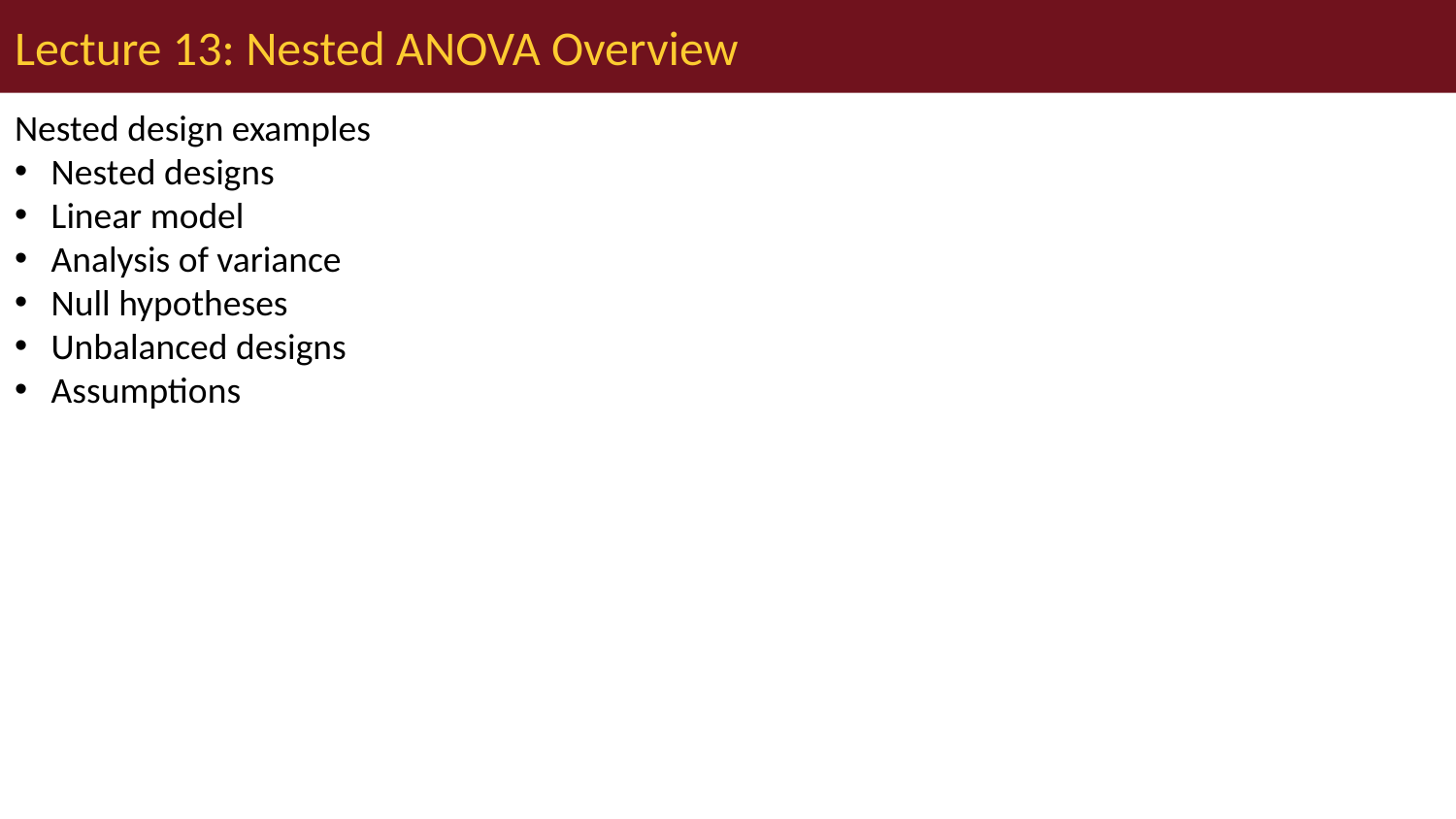

# Lecture 13: Nested ANOVA Overview
Nested design examples
Nested designs
Linear model
Analysis of variance
Null hypotheses
Unbalanced designs
Assumptions